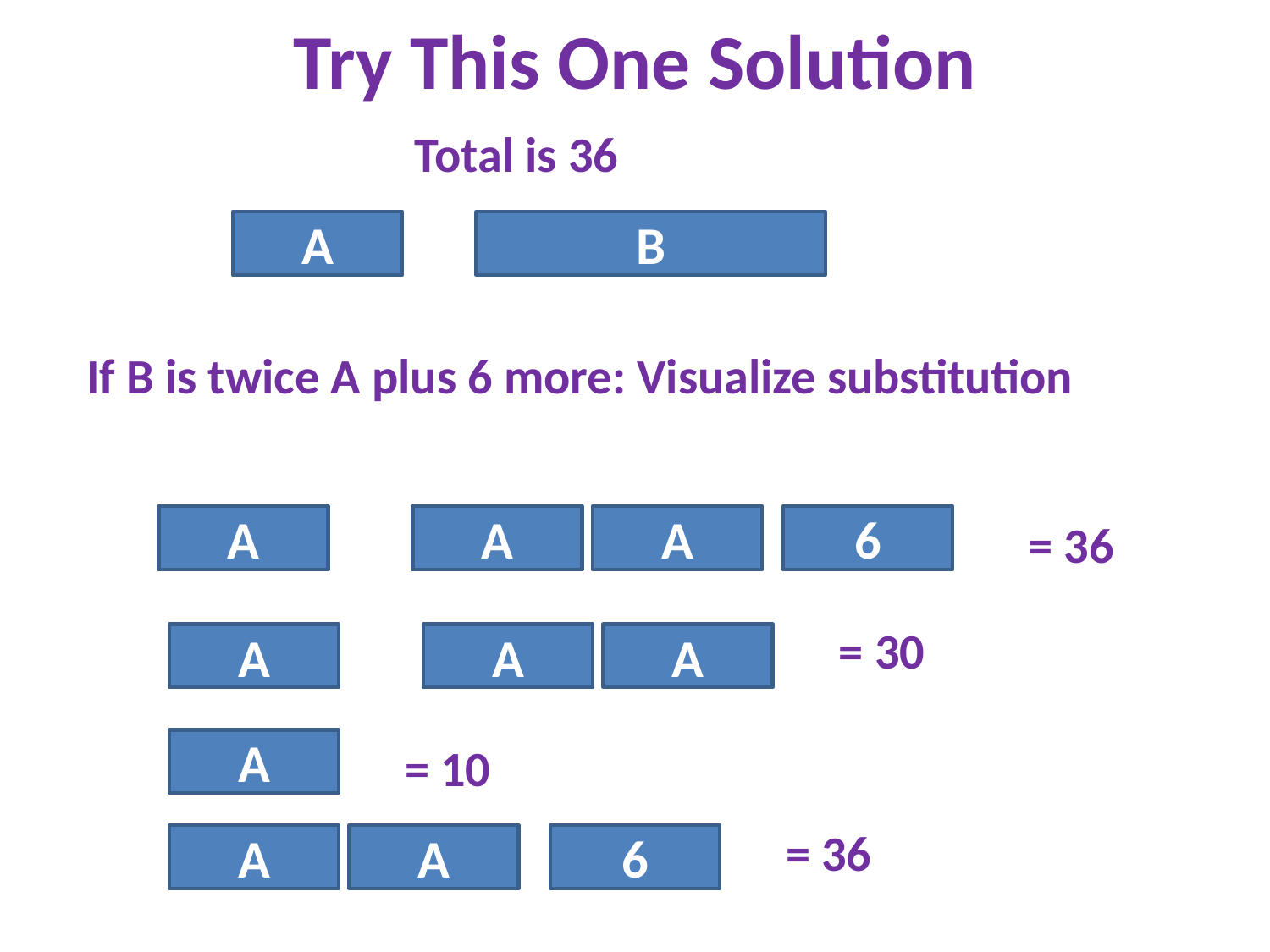

# Try This One Solution
Total is 36
A
B
If B is twice A plus 6 more: Visualize substitution
A
A
A
6
= 36
= 30
A
A
A
A
= 10
= 36
A
A
6